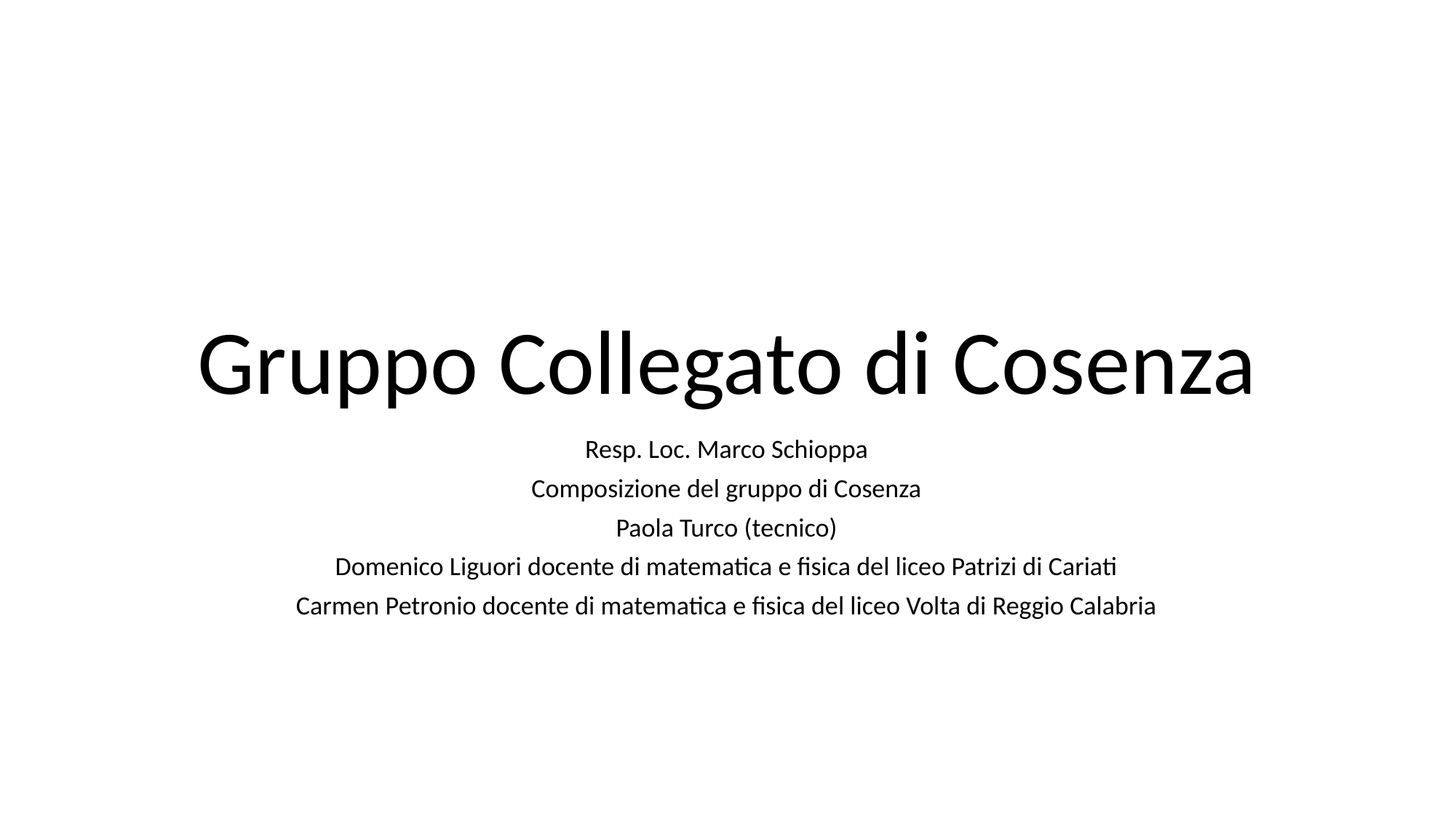

# Gruppo Collegato di Cosenza
Resp. Loc. Marco Schioppa
Composizione del gruppo di Cosenza
Paola Turco (tecnico)
Domenico Liguori docente di matematica e fisica del liceo Patrizi di Cariati
Carmen Petronio docente di matematica e fisica del liceo Volta di Reggio Calabria